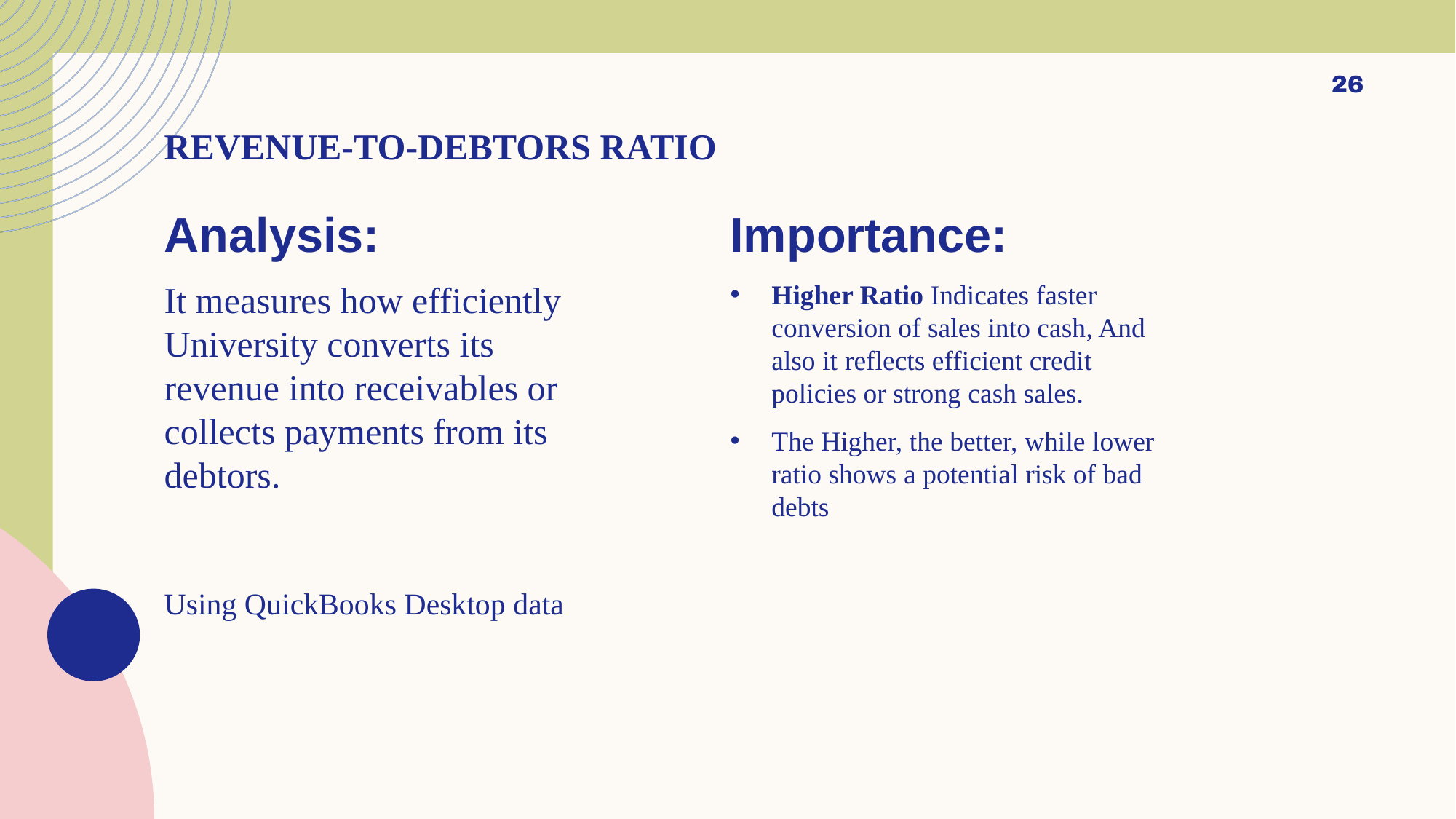

26
# Revenue-to-Debtors Ratio
Analysis:
It measures how efficiently University converts its revenue into receivables or collects payments from its debtors.

Using QuickBooks Desktop data
Importance:
Higher Ratio Indicates faster conversion of sales into cash, And also it reflects efficient credit policies or strong cash sales.
The Higher, the better, while lower ratio shows a potential risk of bad debts